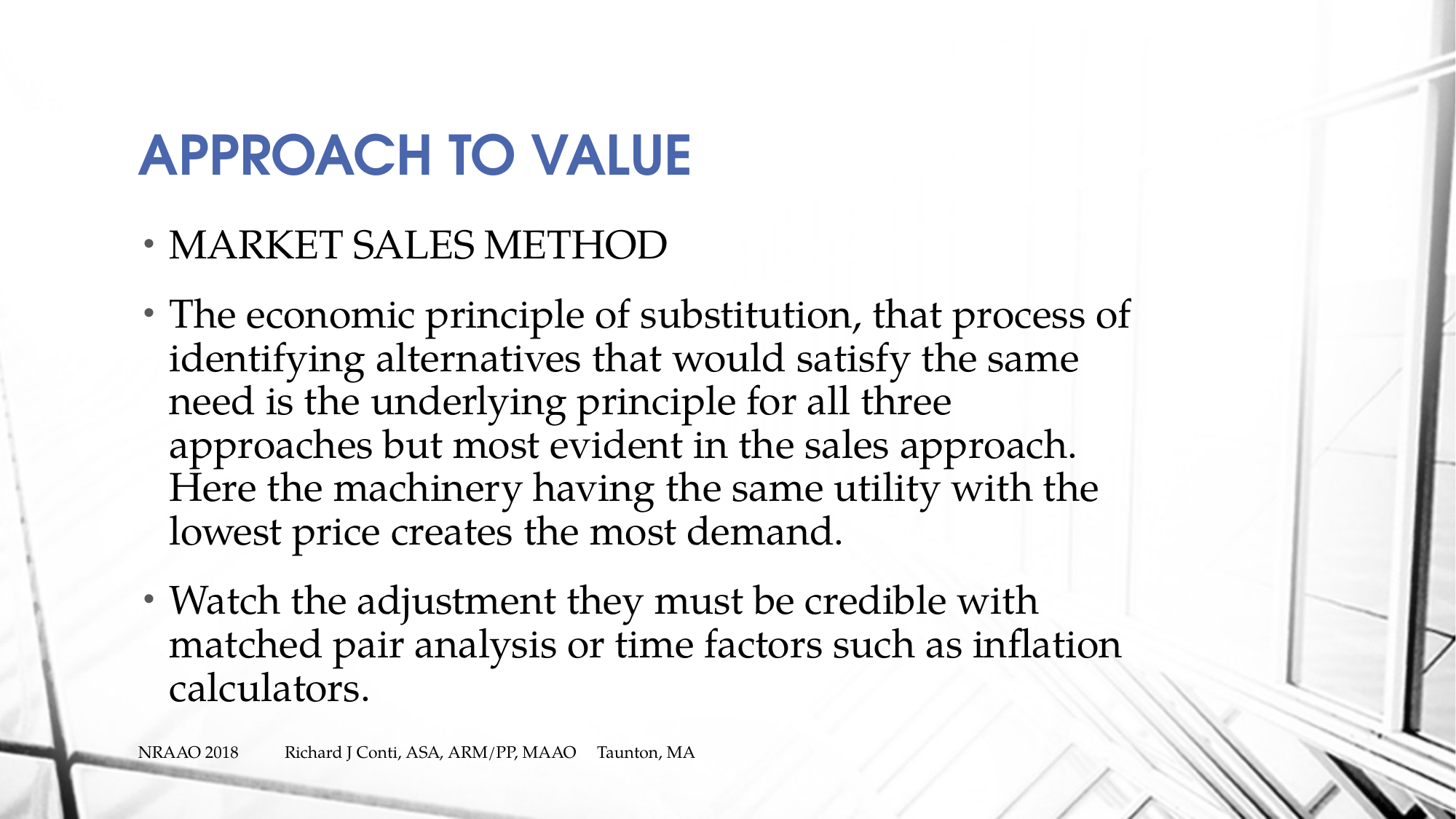

# APPROACH TO VALUE
MARKET SALES METHOD
The economic principle of substitution, that process of identifying alternatives that would satisfy the same need is the underlying principle for all three approaches but most evident in the sales approach. Here the machinery having the same utility with the lowest price creates the most demand.
Watch the adjustment they must be credible with matched pair analysis or time factors such as inflation calculators.

NRAAO 2018           Richard J Conti, ASA, ARM/PP, MAAO     Taunton, MA